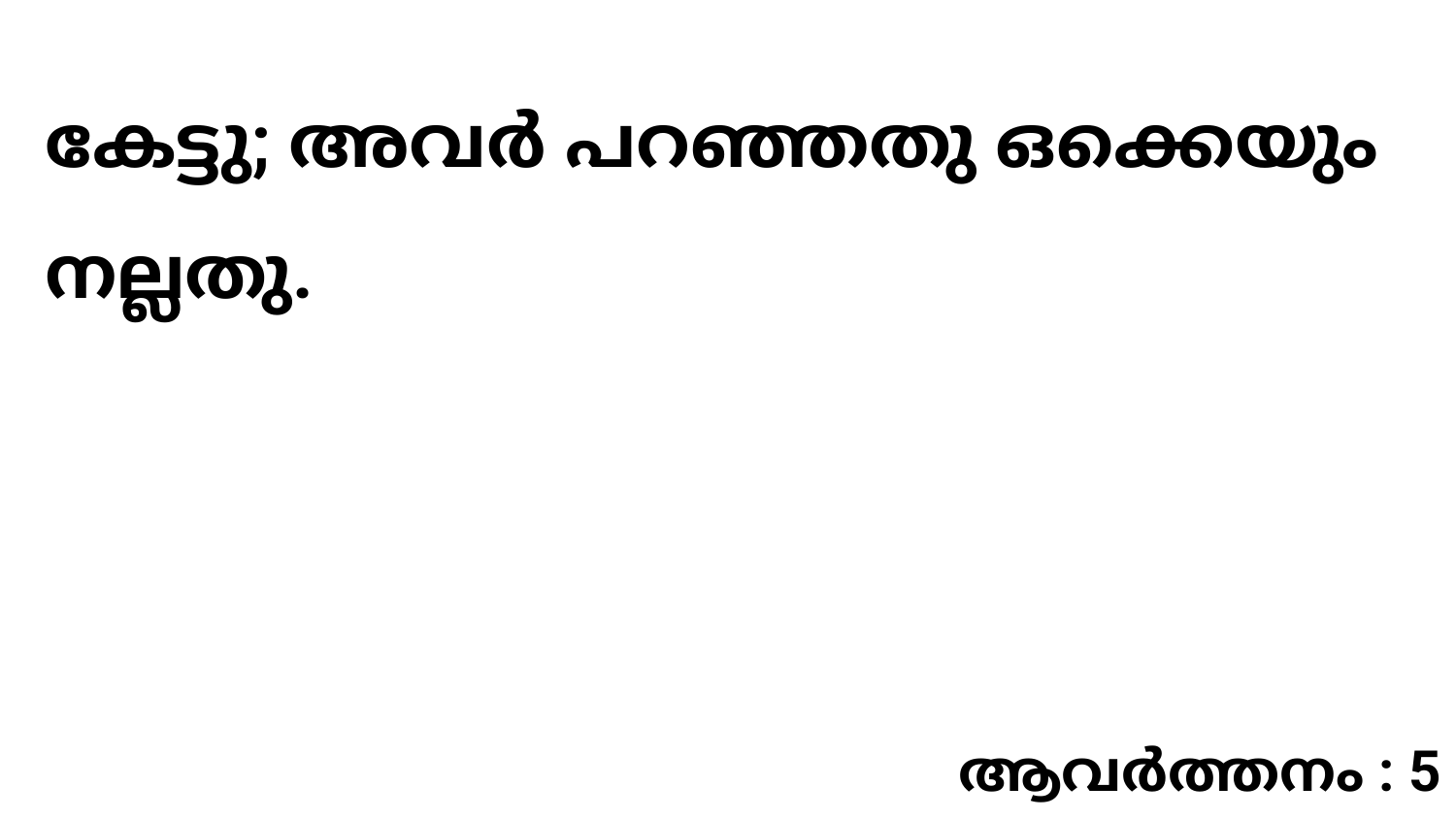

കേട്ടു; അവർ പറഞ്ഞതു ഒക്കെയും നല്ലതു.
ആവർത്തനം : 5